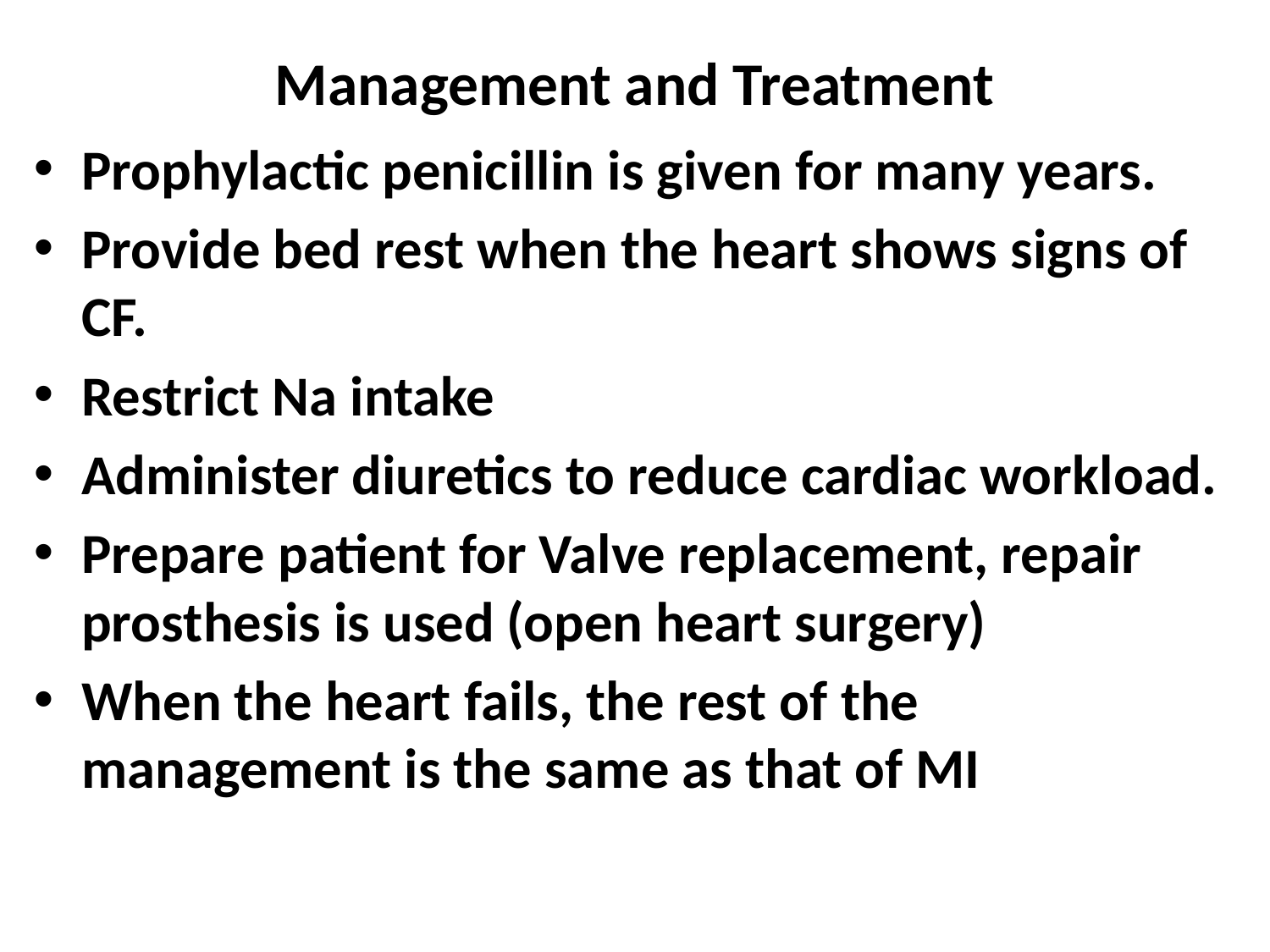

# Management and Treatment
Prophylactic penicillin is given for many years.
Provide bed rest when the heart shows signs of CF.
Restrict Na intake
Administer diuretics to reduce cardiac workload.
Prepare patient for Valve replacement, repair prosthesis is used (open heart surgery)
When the heart fails, the rest of the management is the same as that of MI